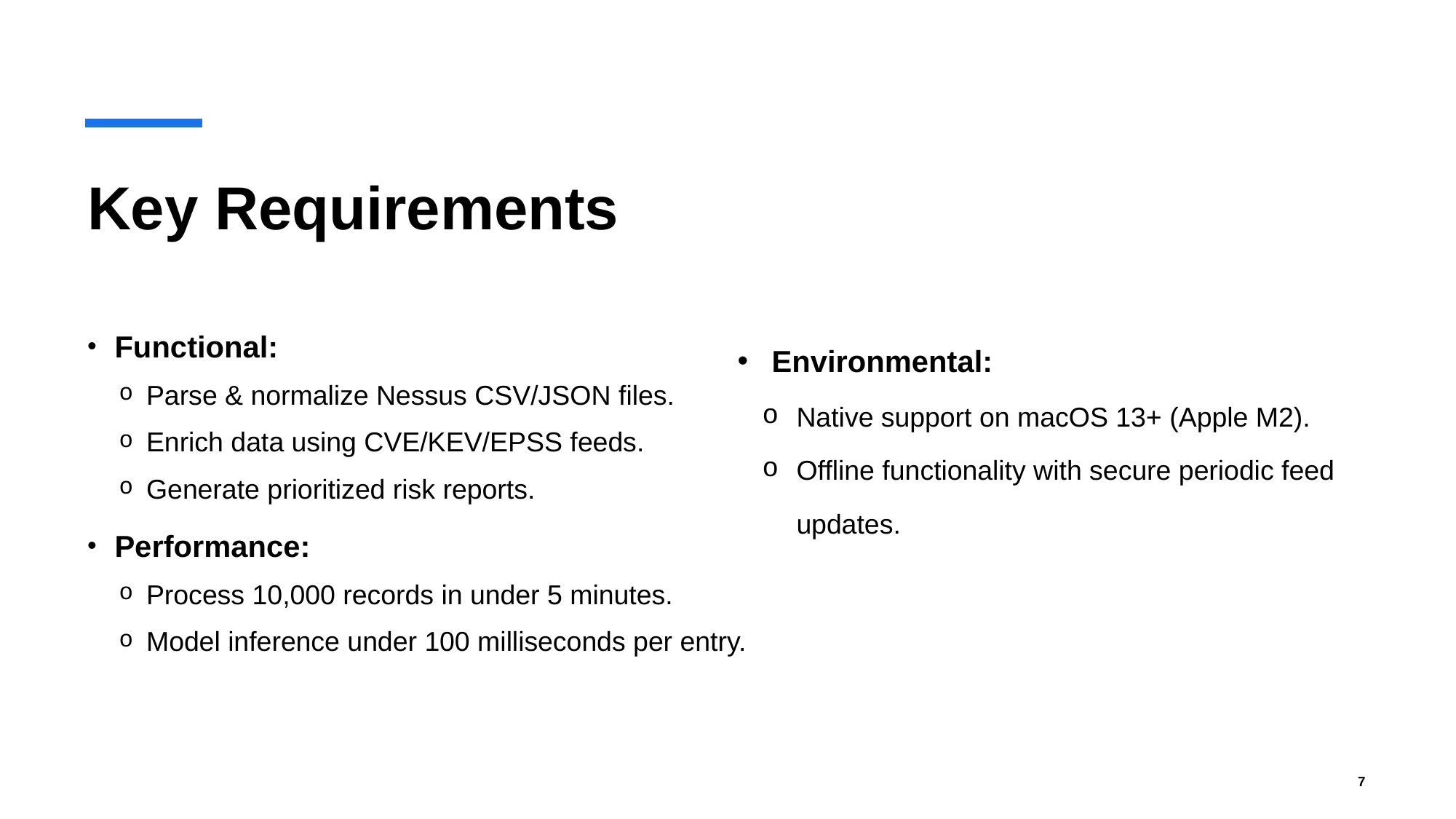

# Key Requirements
Environmental:​
Native support on macOS 13+ (Apple M2).​
Offline functionality with secure periodic feed updates.​
Functional:
Parse & normalize Nessus CSV/JSON files.
Enrich data using CVE/KEV/EPSS feeds.
Generate prioritized risk reports.
Performance:
Process 10,000 records in under 5 minutes.
Model inference under 100 milliseconds per entry.

7